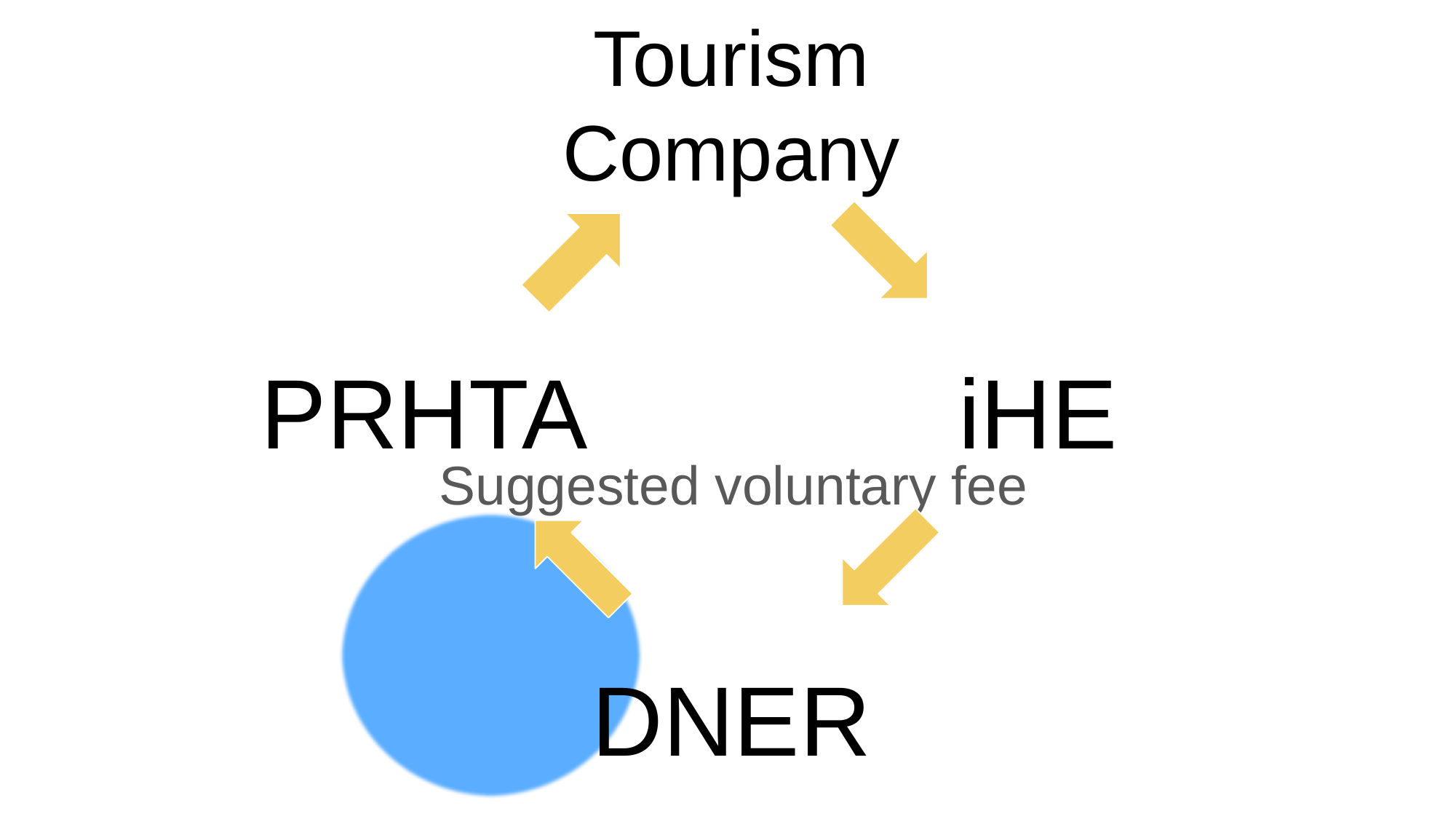

Tourism Company
DNER
PRHTA
iHE
Suggested voluntary fee